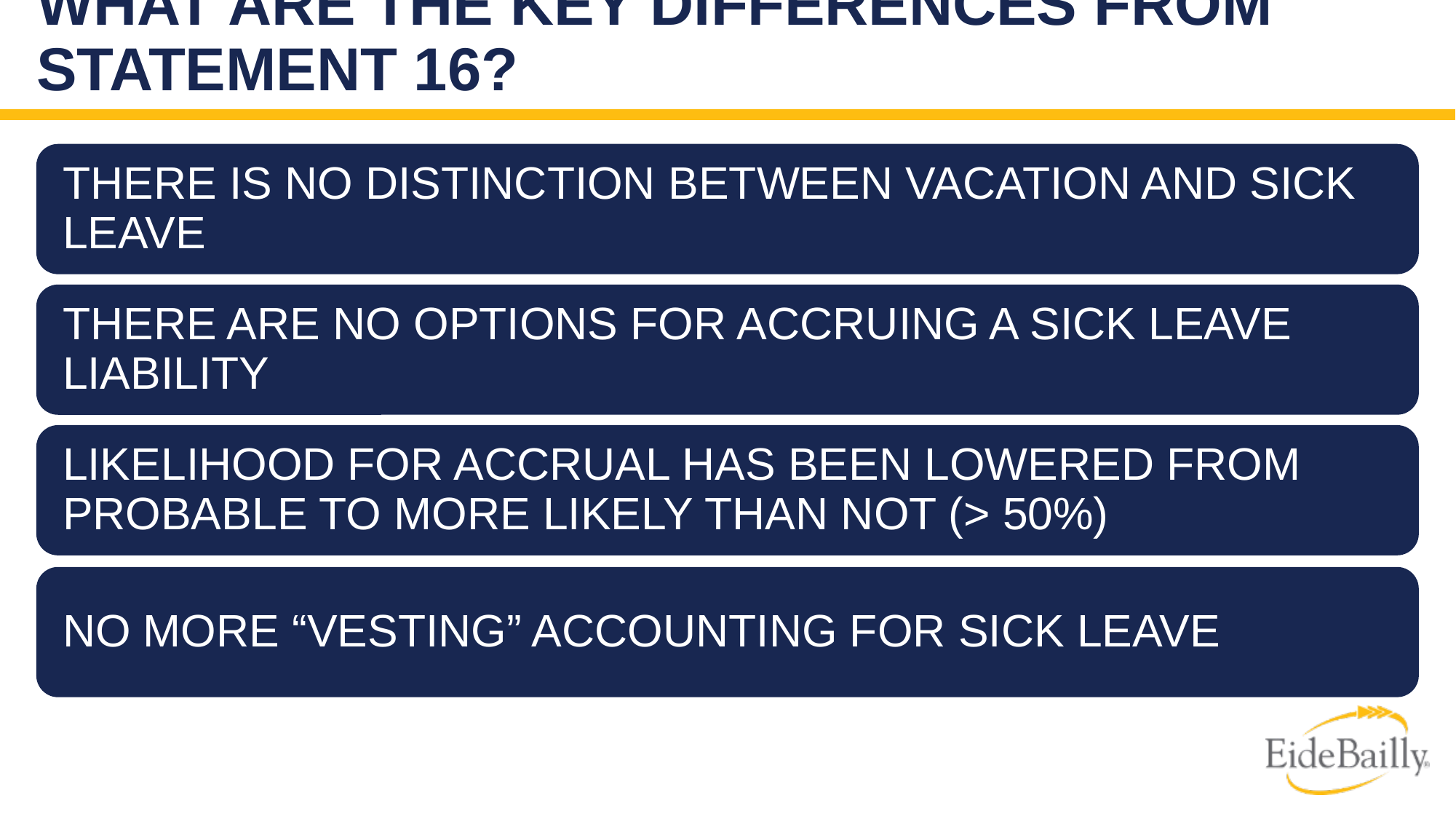

# What are the key differences from statement 16?
THERE IS NO DISTINCTION BETWEEN VACATION AND SICK LEAVE
THERE ARE NO OPTIONS FOR ACCRUING A SICK LEAVE LIABILITY
LIKELIHOOD FOR ACCRUAL HAS BEEN LOWERED FROM PROBABLE TO MORE LIKELY THAN NOT (> 50%)
NO MORE “VESTING” ACCOUNTING FOR SICK LEAVE